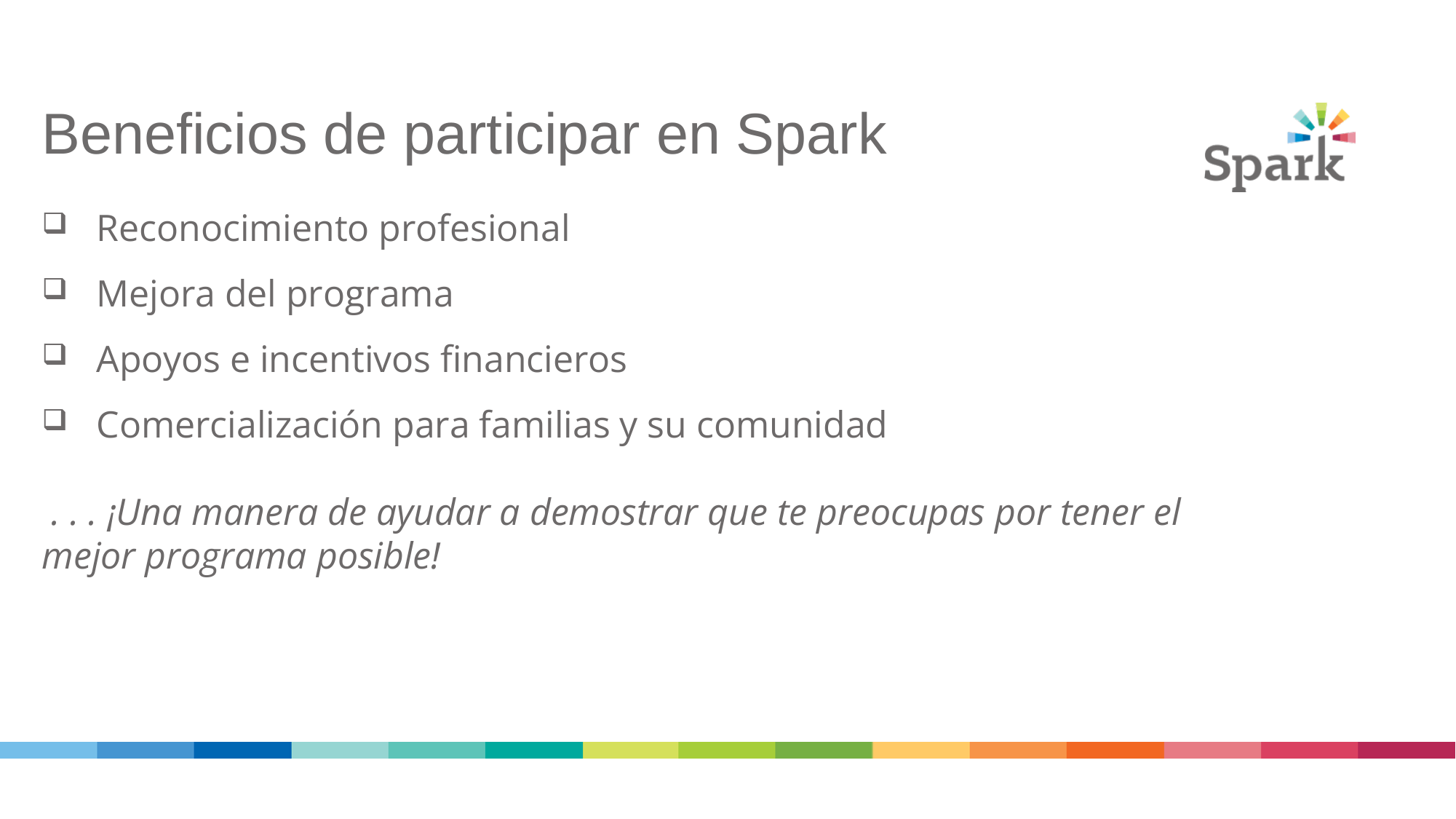

# Beneficios de participar en Spark
Reconocimiento profesional
Mejora del programa
Apoyos e incentivos financieros
Comercialización para familias y su comunidad

 . . . ¡Una manera de ayudar a demostrar que te preocupas por tener el mejor programa posible!